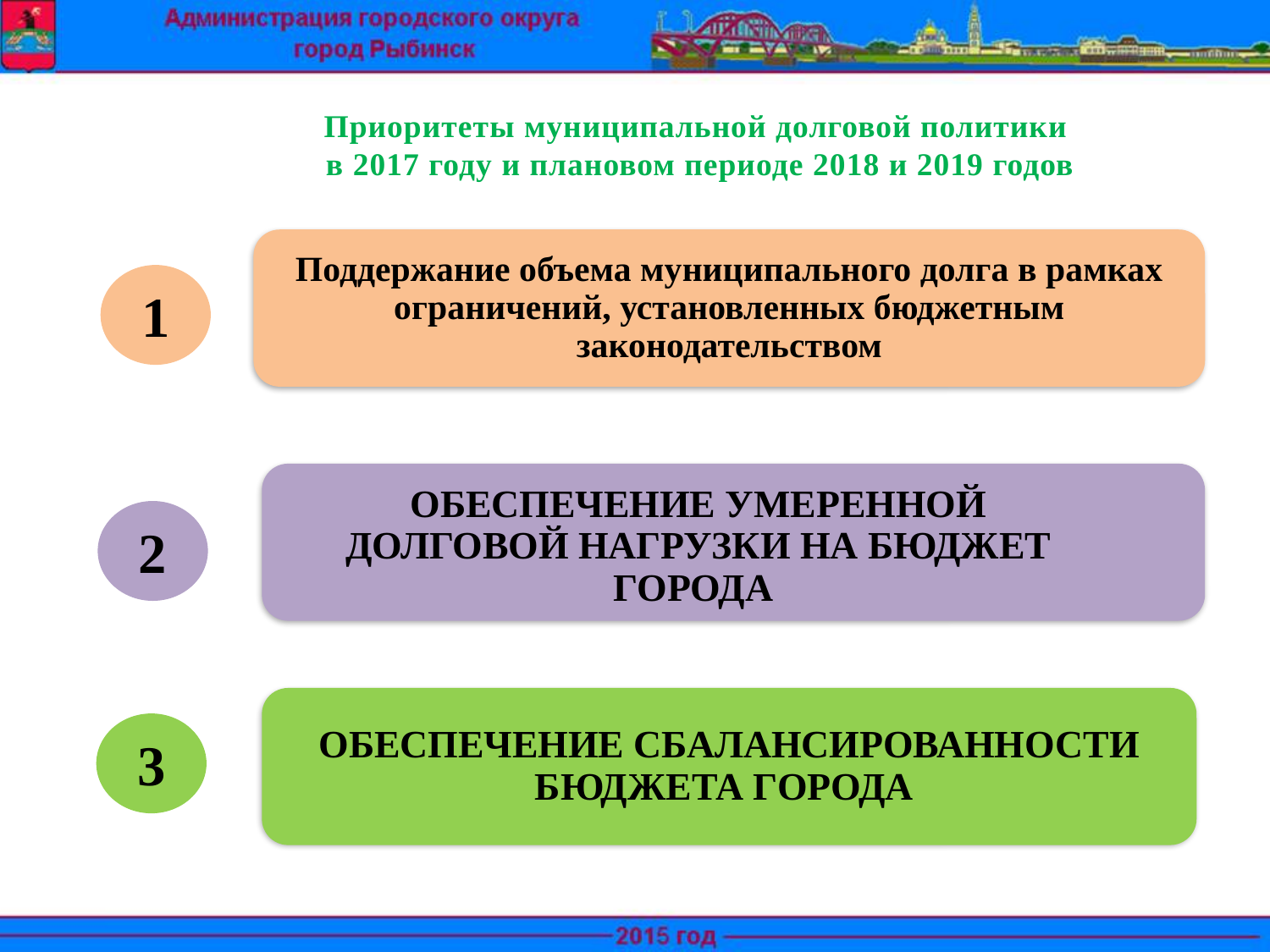

# Приоритеты муниципальной долговой политики в 2017 году и плановом периоде 2018 и 2019 годов

Поддержание объема муниципального долга в рамках ограничений, установленных бюджетным законодательством
1

Обеспечение умеренной долговой нагрузки на бюджет города
2

Обеспечение сбалансированности бюджета города
3